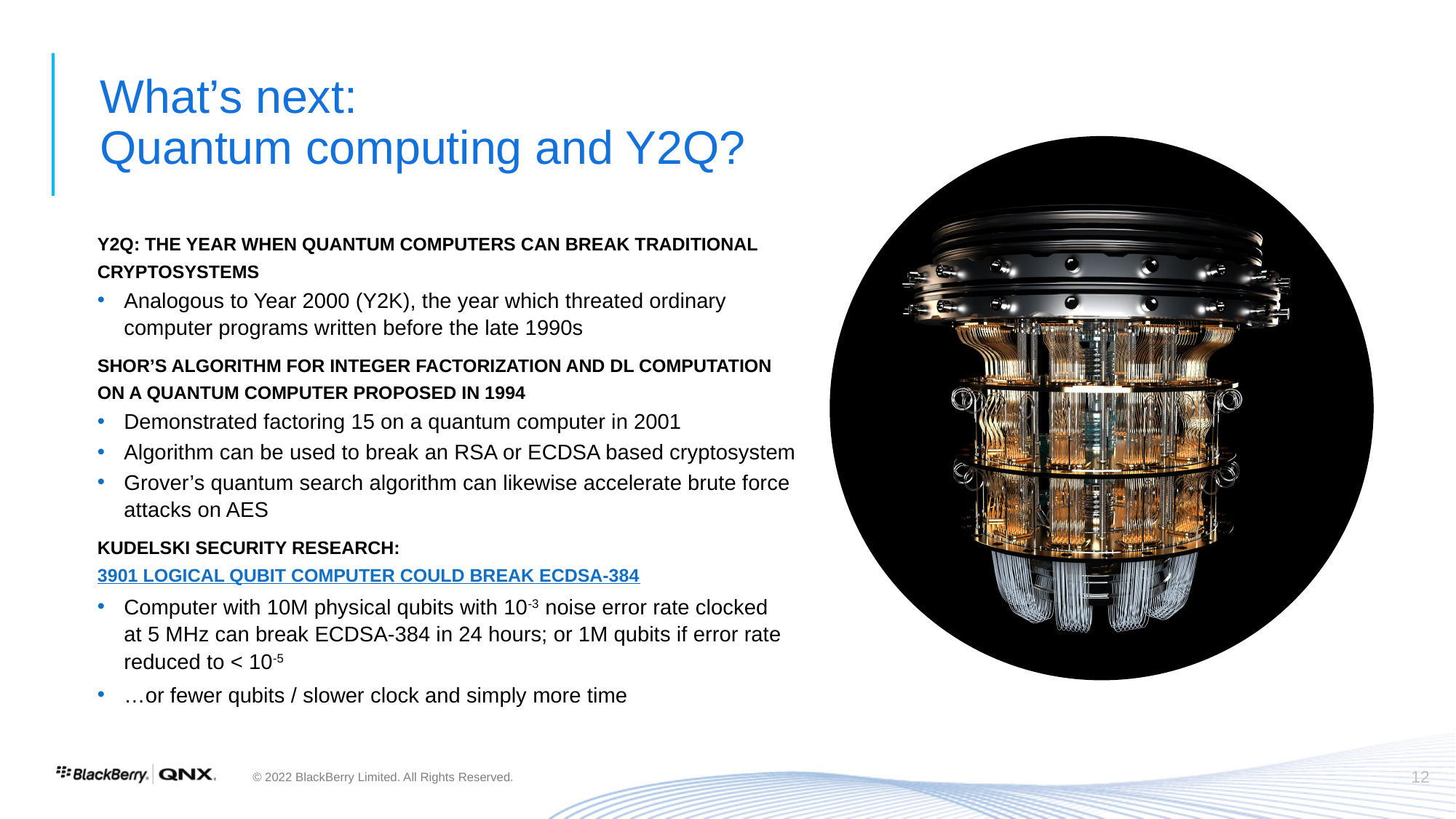

# What’s next: Quantum computing and Y2Q?

Y2Q: THE YEAR WHEN QUANTUM COMPUTERS CAN BREAK TRADITIONAL CRYPTOSYSTEMS
Analogous to Year 2000 (Y2K), the year which threated ordinary computer programs written before the late 1990s
SHOR’S ALGORITHM FOR INTEGER FACTORIZATION AND DL COMPUTATION ON A QUANTUM COMPUTER PROPOSED IN 1994
Demonstrated factoring 15 on a quantum computer in 2001
Algorithm can be used to break an RSA or ECDSA based cryptosystem
Grover’s quantum search algorithm can likewise accelerate brute force attacks on AES
KUDELSKI SECURITY RESEARCH: 3901 LOGICAL QUBIT COMPUTER COULD BREAK ECDSA-384
Computer with 10M physical qubits with 10-3 noise error rate clocked
at 5 MHz can break ECDSA-384 in 24 hours; or 1M qubits if error rate reduced to < 10-5
…or fewer qubits / slower clock and simply more time

12